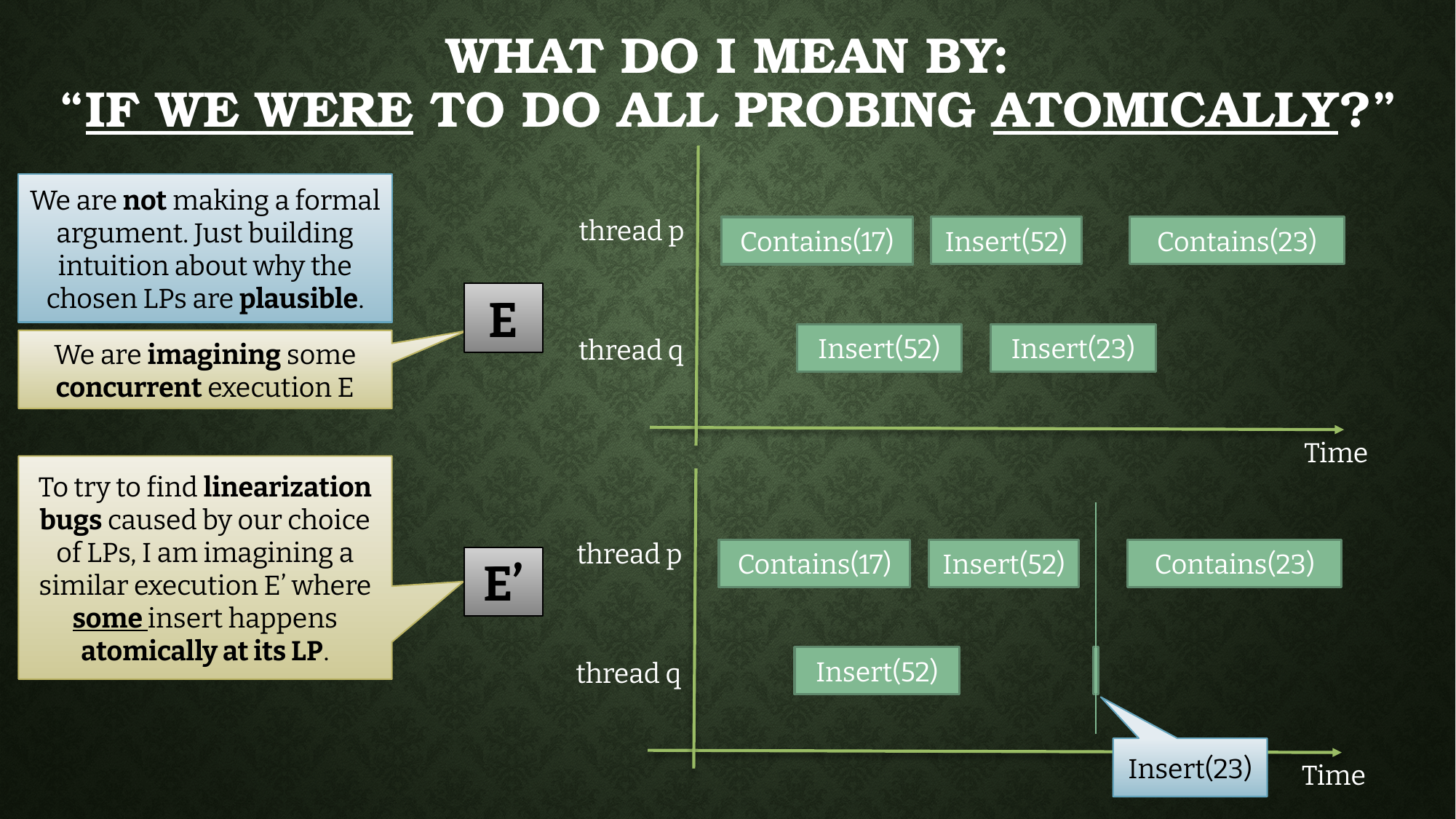

# What do I mean by: “if we were to do all probing atomically?”
We are not making a formal argument. Just building intuition about why the chosen LPs are plausible.
thread p
Insert(52)
Contains(23)
Contains(17)
E
Insert(52)
Insert(23)
thread q
We are imagining some concurrent execution E
Time
To try to find linearization bugs caused by our choice of LPs, I am imagining a similar execution E’ where
some insert happens
atomically at its LP.
thread p
Insert(52)
Contains(23)
Contains(17)
E’
Insert(52)

thread q
Insert(23)
Time